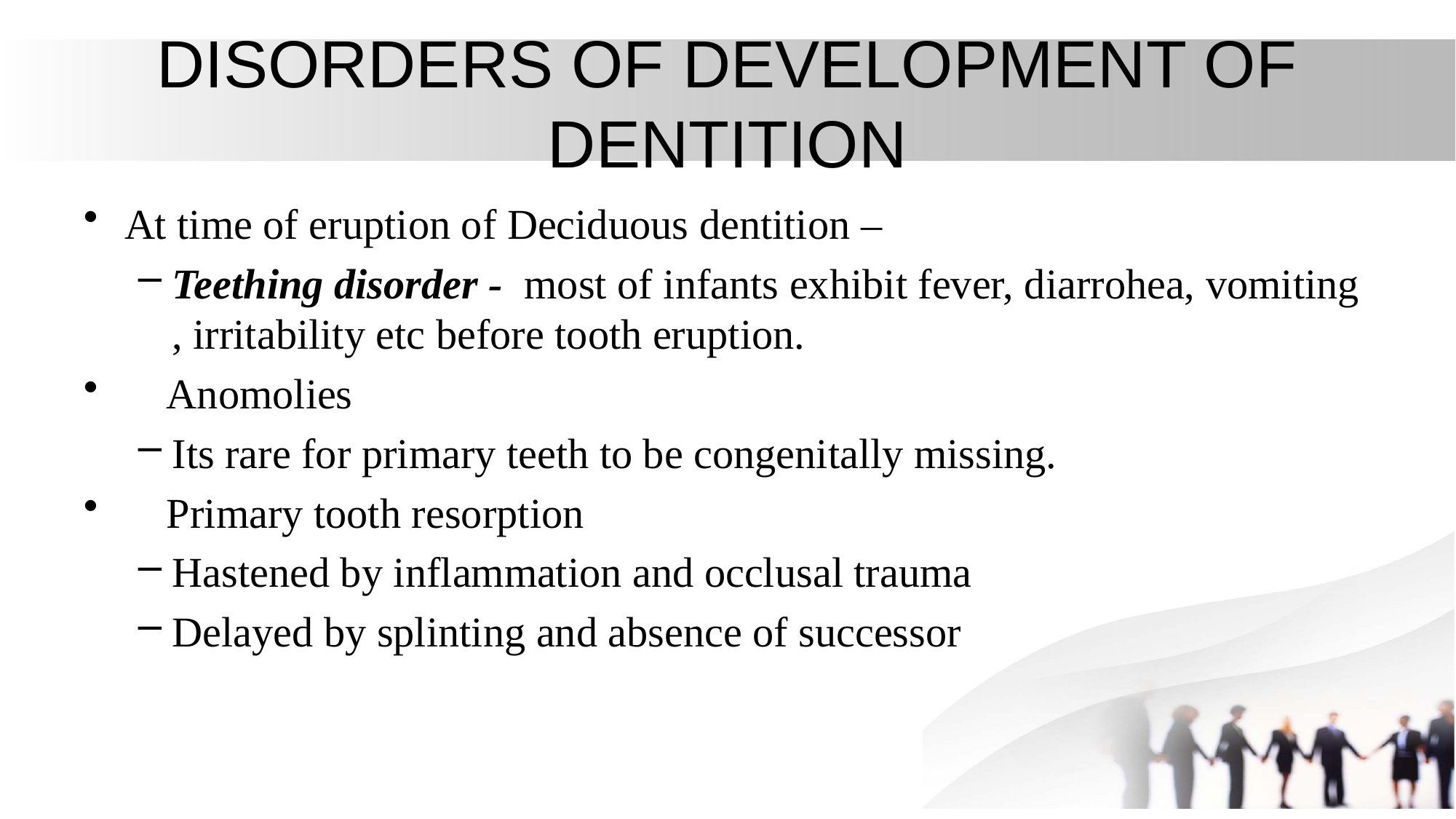

# DISORDERS OF DEVELOPMENT OF DENTITION
At time of eruption of Deciduous dentition –
Teething disorder -  most of infants exhibit fever, diarrohea, vomiting  , irritability etc before tooth eruption.
    Anomolies
Its rare for primary teeth to be congenitally missing.
    Primary tooth resorption
Hastened by inflammation and occlusal trauma
Delayed by splinting and absence of successor